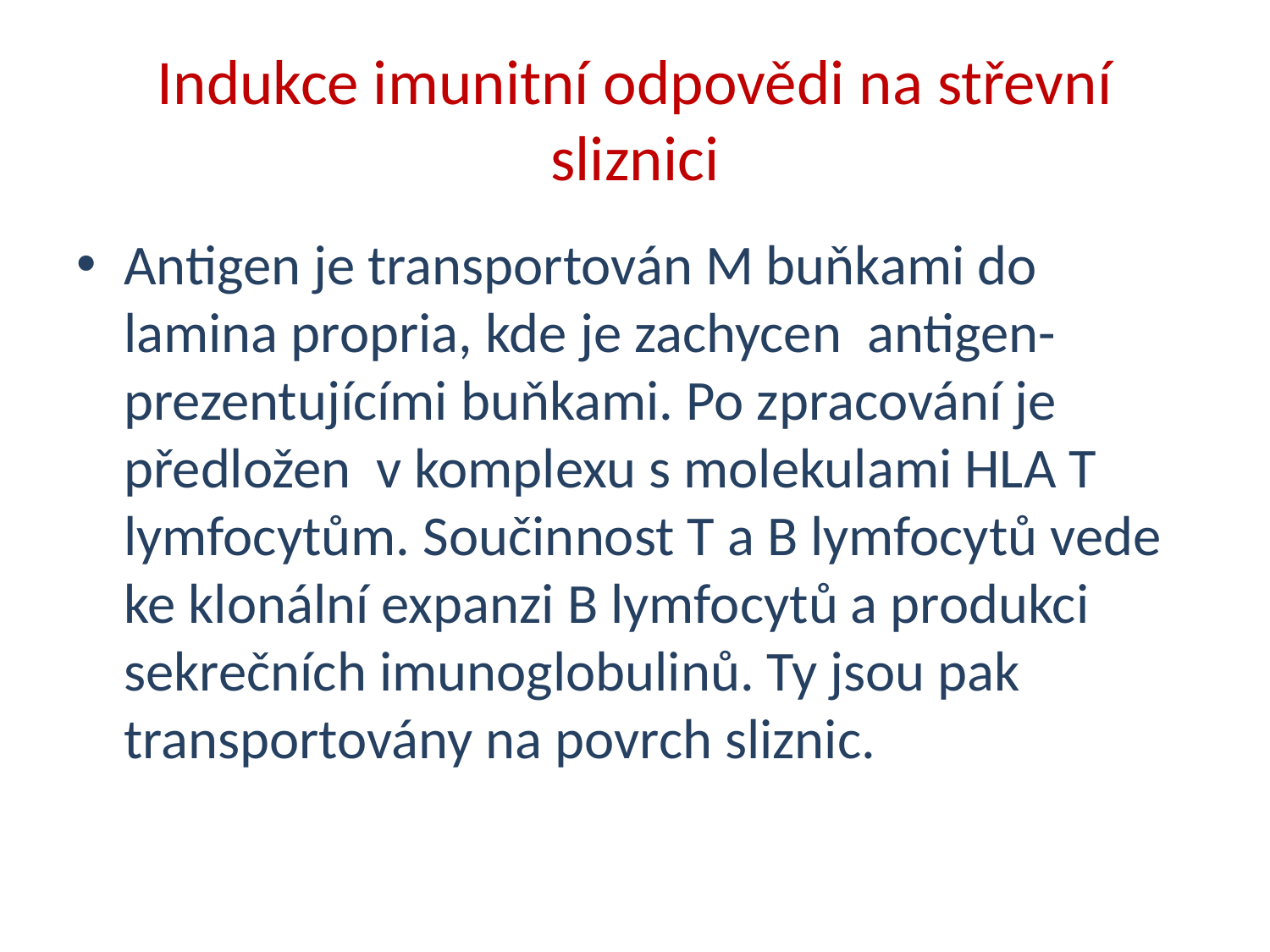

# Indukce imunitní odpovědi na střevní sliznici
Antigen je transportován M buňkami do lamina propria, kde je zachycen  antigen-prezentujícími buňkami. Po zpracování je předložen  v komplexu s molekulami HLA T lymfocytům. Součinnost T a B lymfocytů vede ke klonální expanzi B lymfocytů a produkci sekrečních imunoglobulinů. Ty jsou pak transportovány na povrch sliznic.